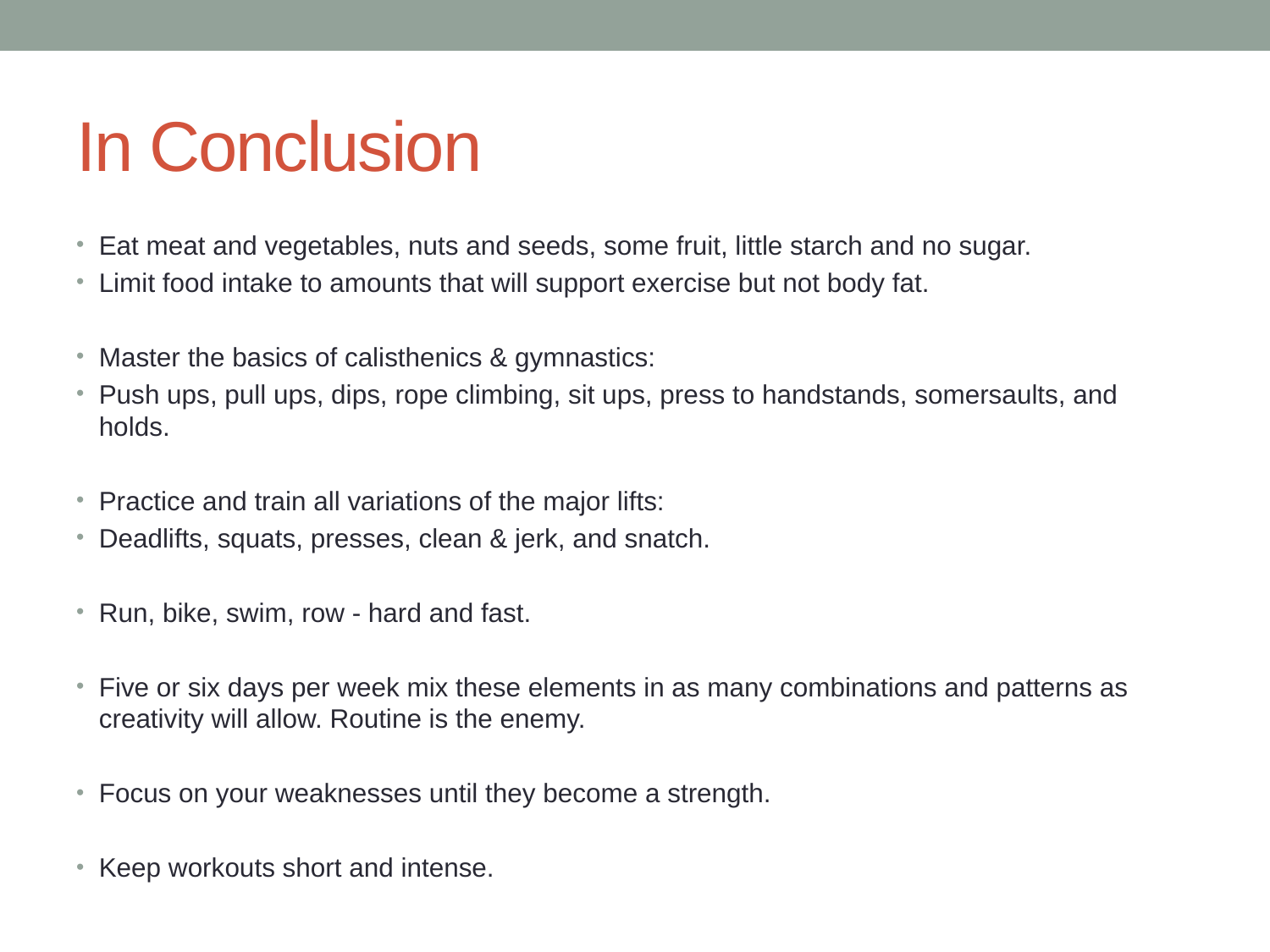

# In Conclusion
Eat meat and vegetables, nuts and seeds, some fruit, little starch and no sugar.
Limit food intake to amounts that will support exercise but not body fat.

Master the basics of calisthenics & gymnastics:
Push ups, pull ups, dips, rope climbing, sit ups, press to handstands, somersaults, and holds.

Practice and train all variations of the major lifts:
Deadlifts, squats, presses, clean & jerk, and snatch.

Run, bike, swim, row - hard and fast.

Five or six days per week mix these elements in as many combinations and patterns as creativity will allow. Routine is the enemy.

Focus on your weaknesses until they become a strength.

Keep workouts short and intense.